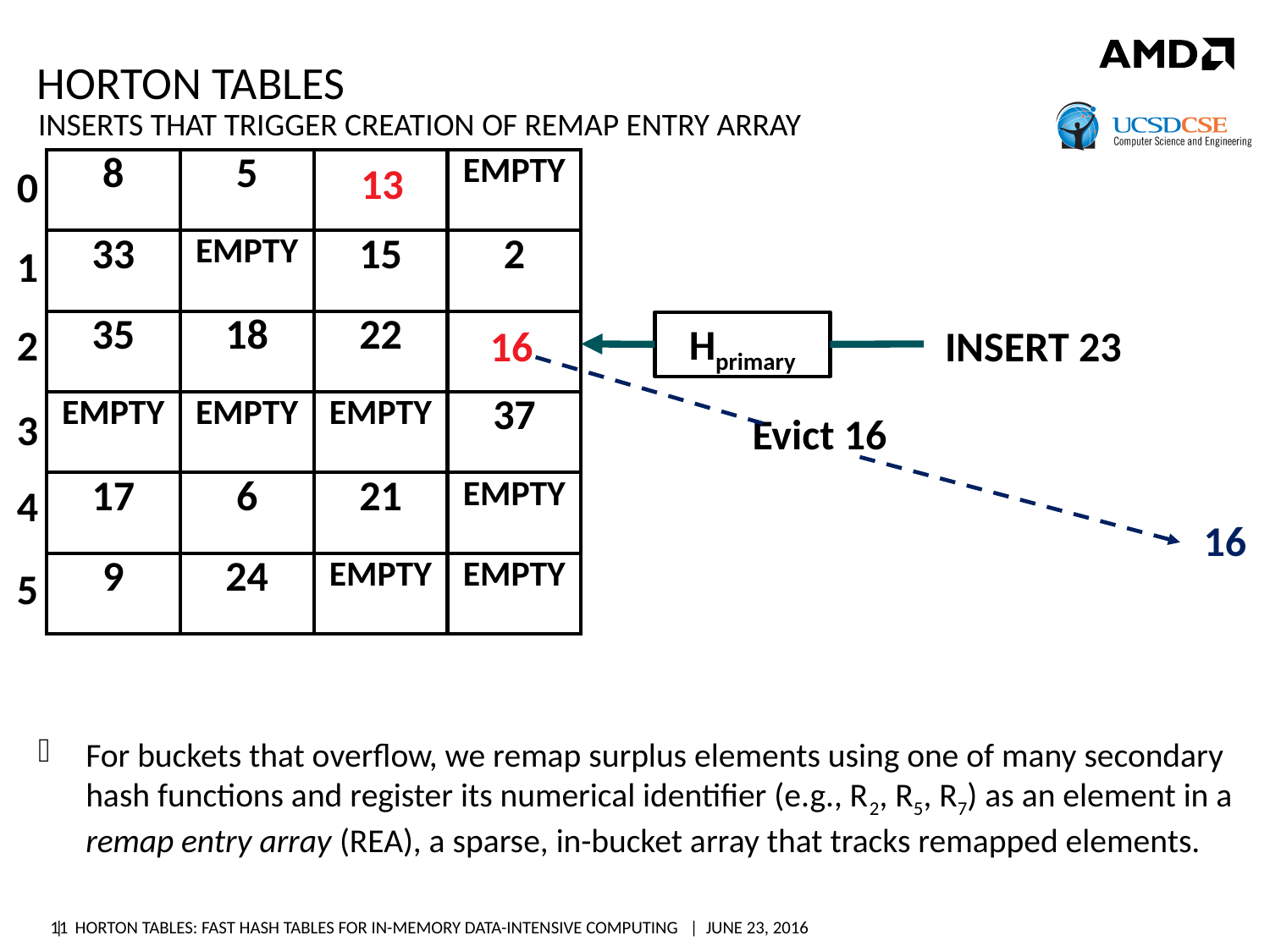

# Horton Tables
Inserts that trigger creation of remap entry array
| 8 | 5 | EMPTY | EMPTY |
| --- | --- | --- | --- |
| 33 | EMPTY | 15 | 2 |
| 35 | 18 | 22 | REA |
| EMPTY | EMPTY | EMPTY | 37 |
| 17 | 6 | 21 | EMPTY |
| 9 | 24 | EMPTY | EMPTY |
13
0
1
Hprimary
2
16
INSERT 23
3
Evict 16
4
16
5
For buckets that overflow, we remap surplus elements using one of many secondary hash functions and register its numerical identifier (e.g., R2, R5, R7) as an element in a remap entry array (REA), a sparse, in-bucket array that tracks remapped elements.